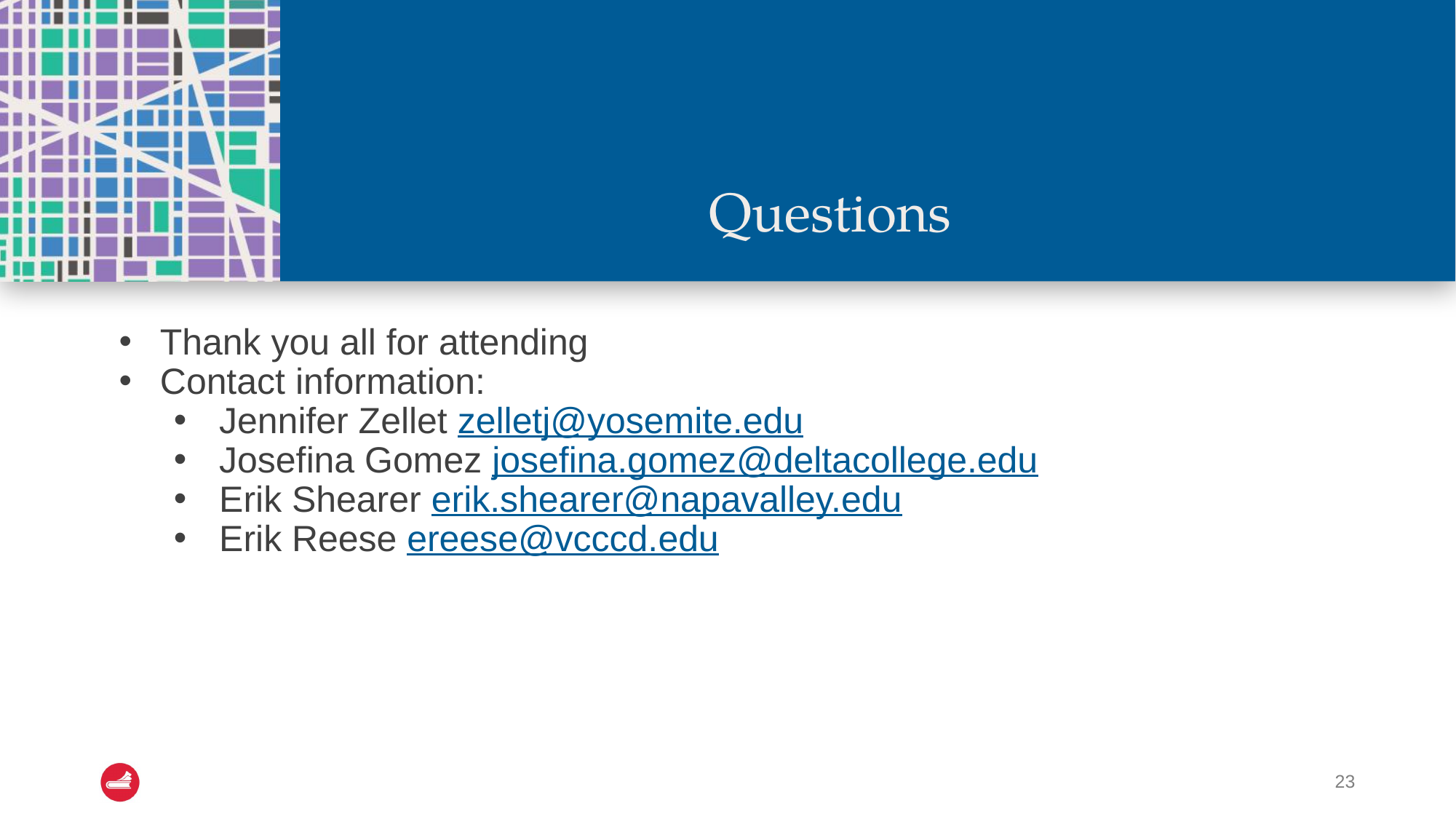

# Questions
Thank you all for attending
Contact information:
Jennifer Zellet zelletj@yosemite.edu
Josefina Gomez josefina.gomez@deltacollege.edu
Erik Shearer erik.shearer@napavalley.edu
Erik Reese ereese@vcccd.edu
23